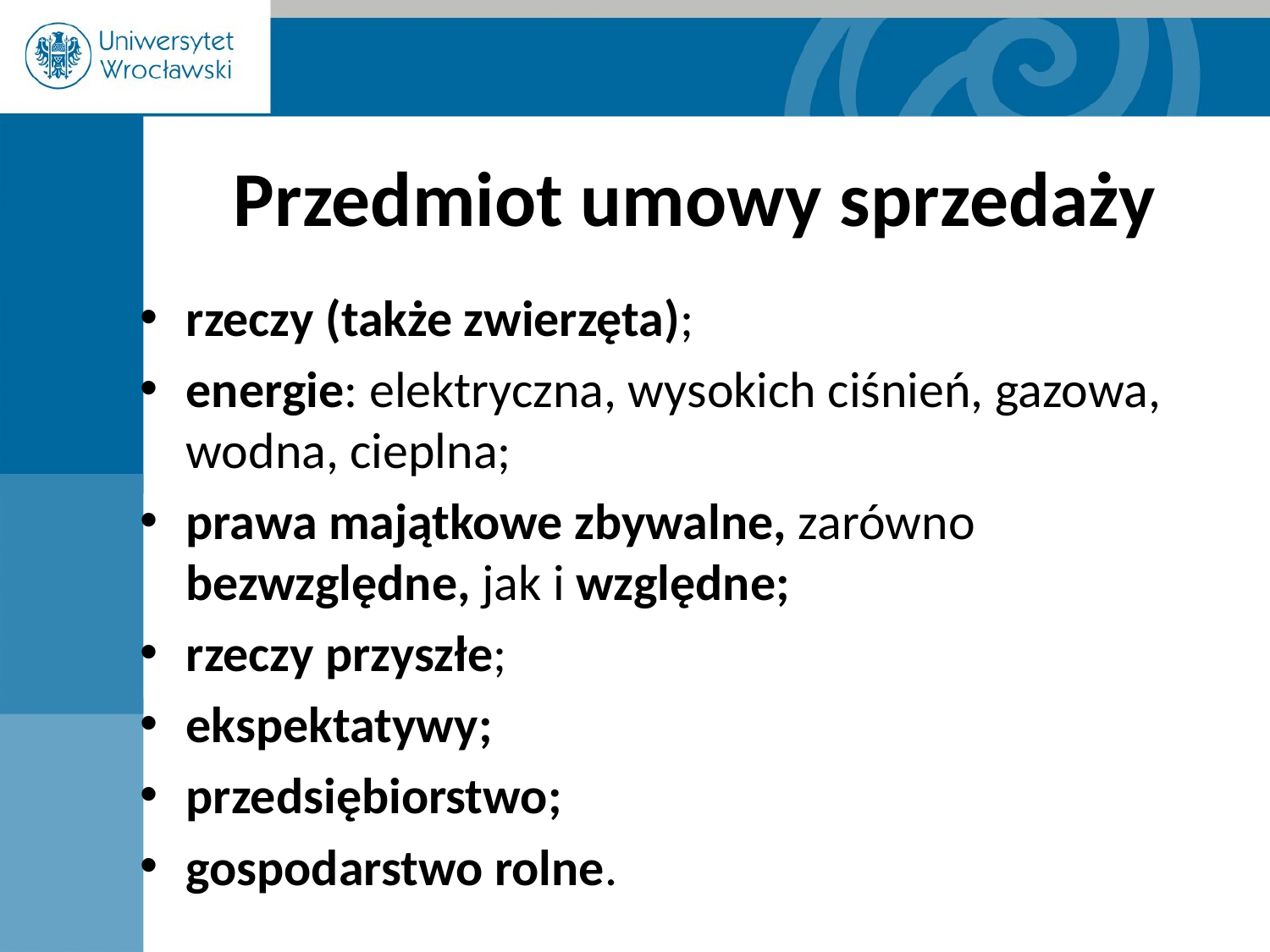

# Przedmiot umowy sprzedaży
rzeczy (także zwierzęta);
energie: elektryczna, wysokich ciśnień, gazowa, wodna, cieplna;
prawa majątkowe zbywalne, zarówno bezwzględne, jak i względne;
rzeczy przyszłe;
ekspektatywy;
przedsiębiorstwo;
gospodarstwo rolne.